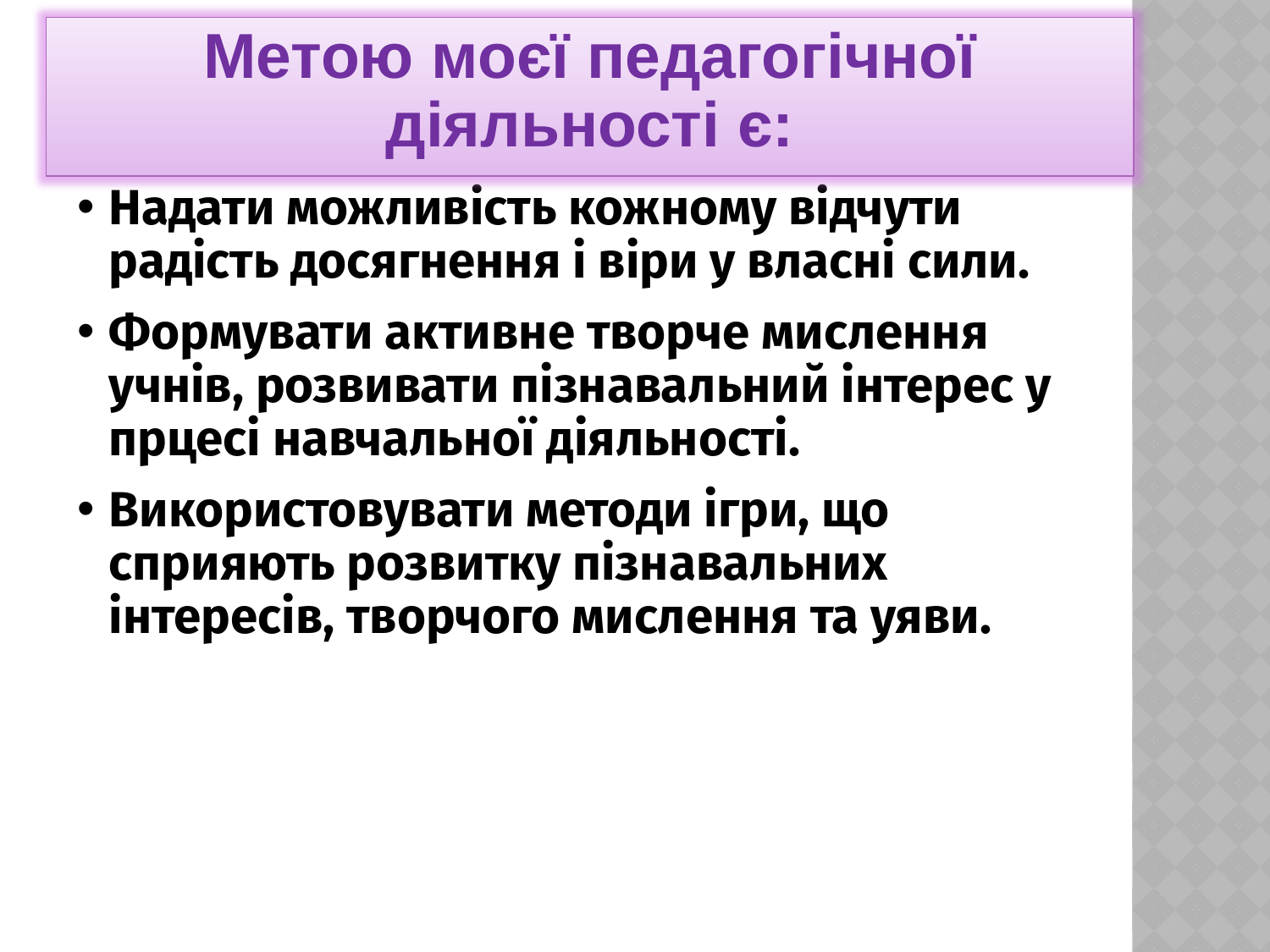

Метою моєї педагогічної діяльності є:
Надати можливість кожному відчути радість досягнення і віри у власні сили.
Формувати активне творче мислення учнів, розвивати пізнавальний інтерес у прцесі навчальної діяльності.
Використовувати методи ігри, що сприяють розвитку пізнавальних інтересів, творчого мислення та уяви.